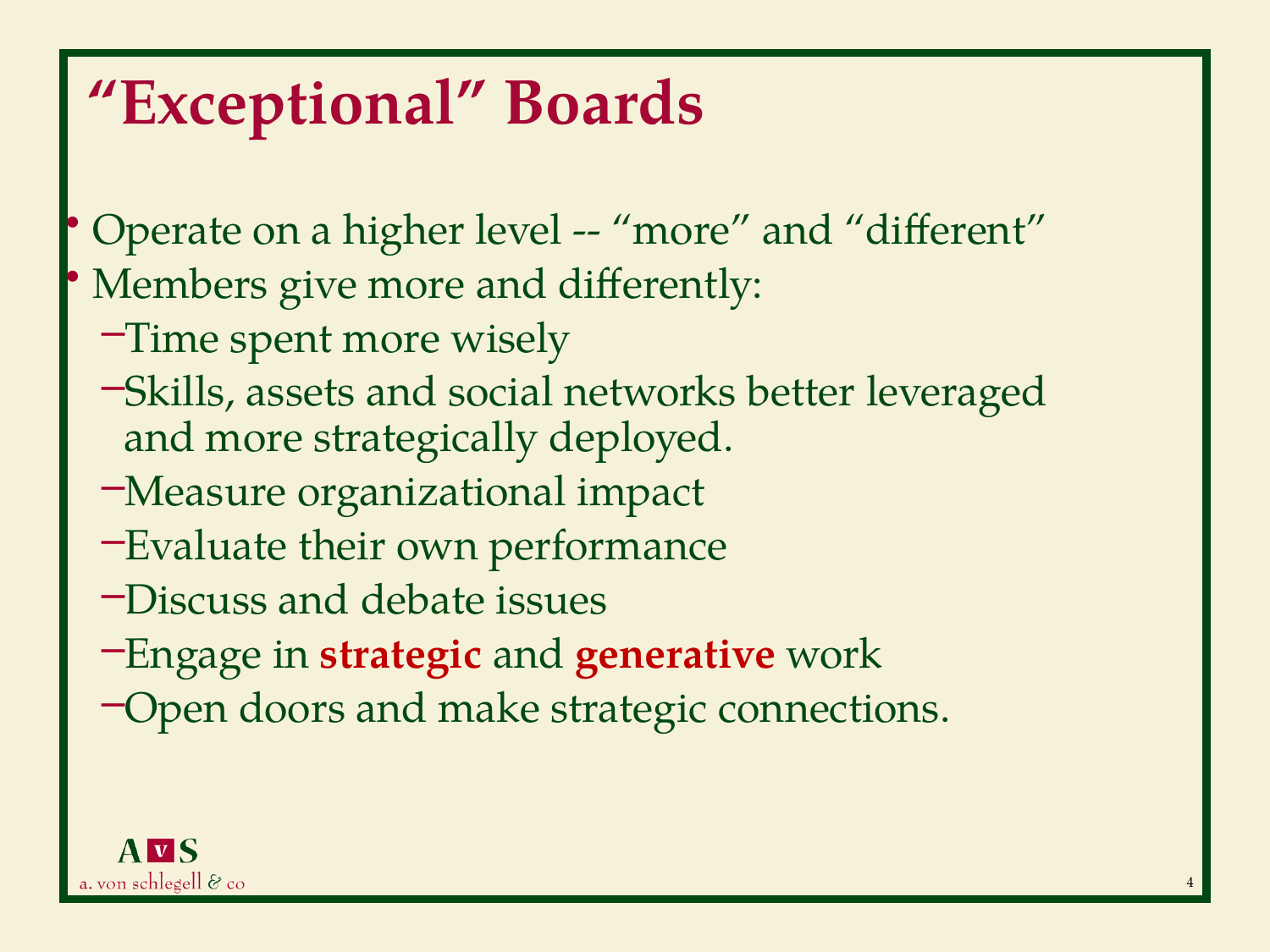

# “Exceptional” Boards
Operate on a higher level -- “more” and “different”
Members give more and differently:
Time spent more wisely
Skills, assets and social networks better leveraged and more strategically deployed.
Measure organizational impact
Evaluate their own performance
Discuss and debate issues
Engage in strategic and generative work
Open doors and make strategic connections.

4